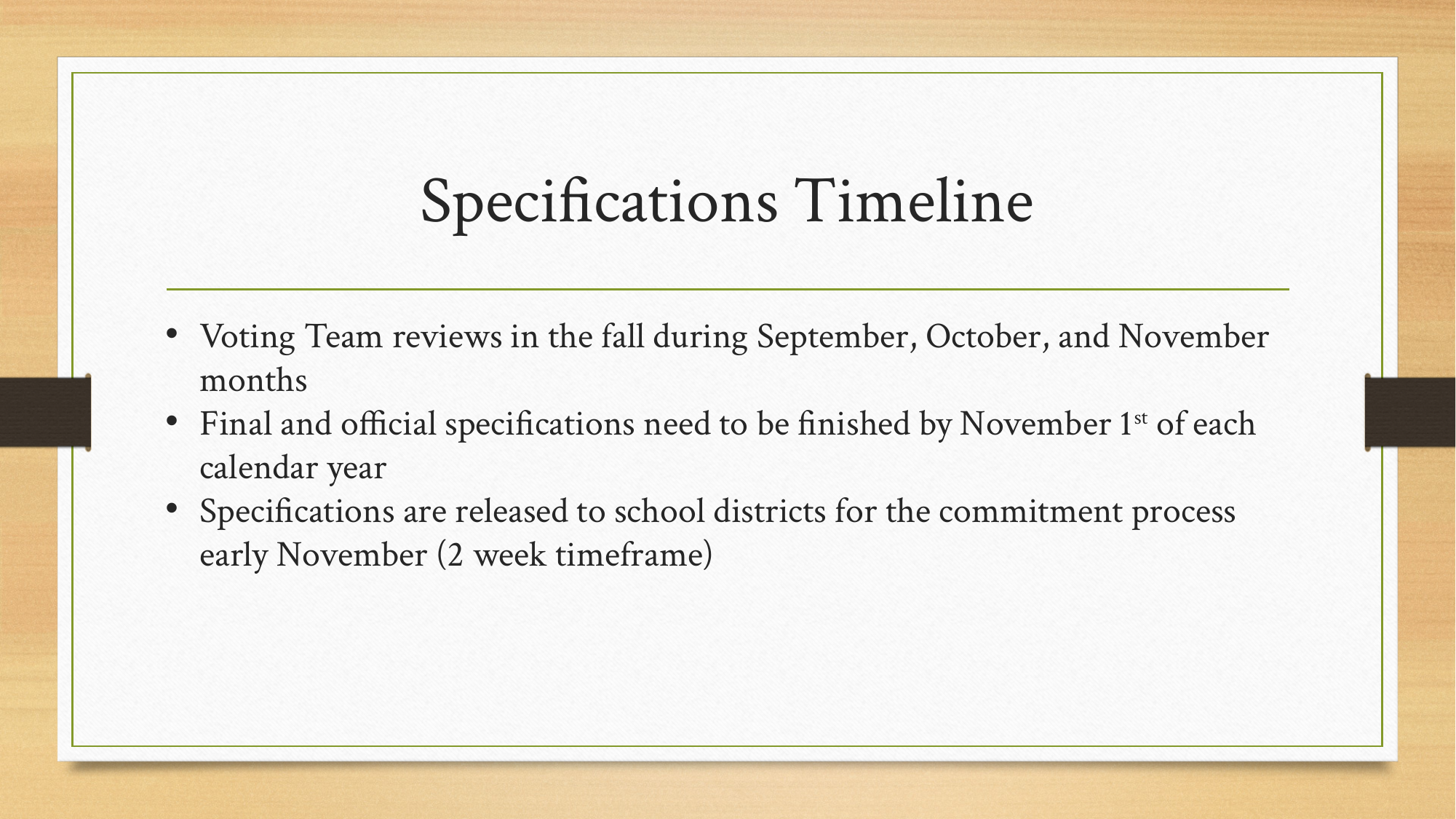

# Specifications Timeline
Voting Team reviews in the fall during September, October, and November months
Final and official specifications need to be finished by November 1st of each calendar year
Specifications are released to school districts for the commitment process early November (2 week timeframe)